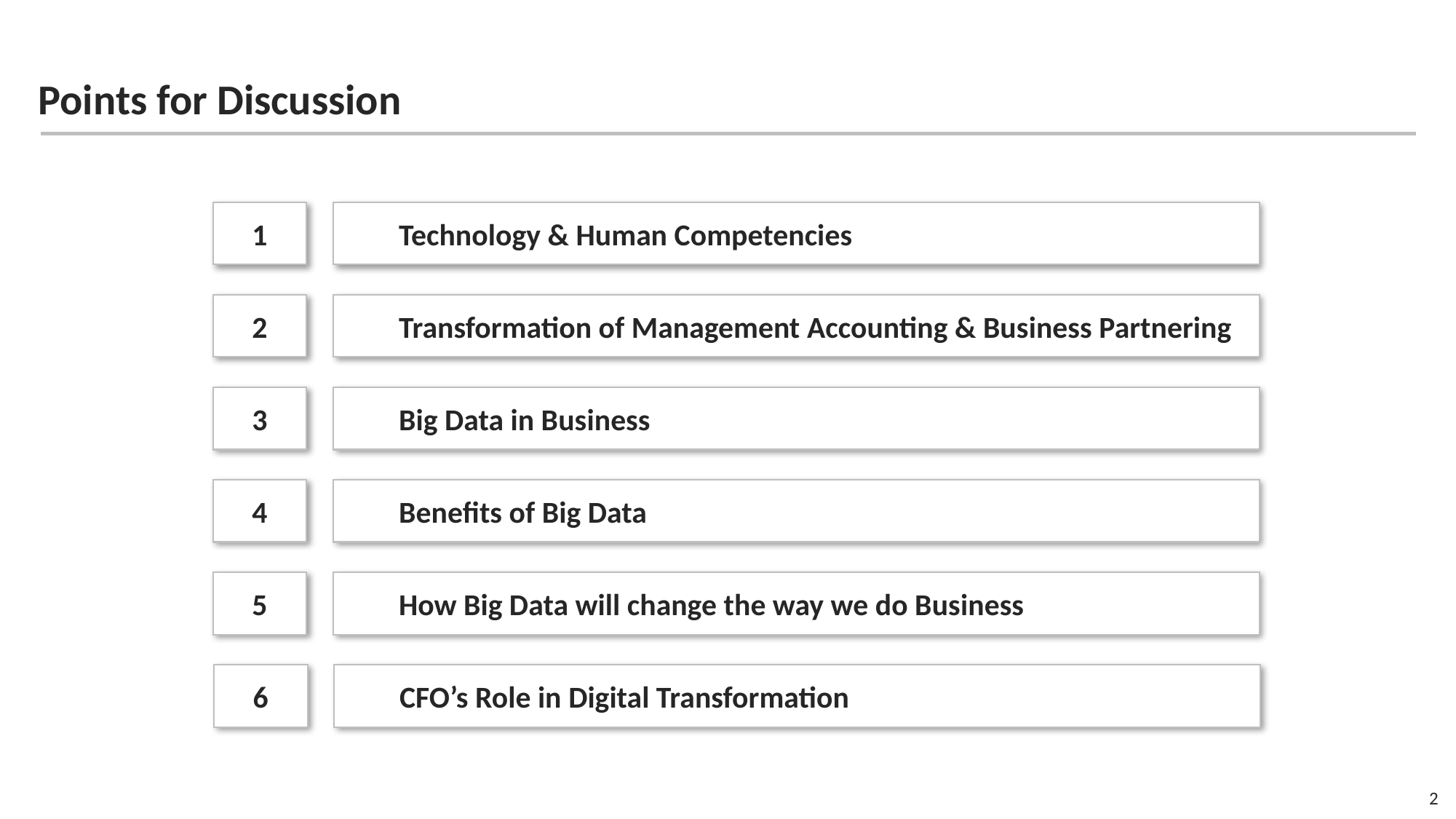

Points for Discussion
1
Technology & Human Competencies
2
Transformation of Management Accounting & Business Partnering
3
Big Data in Business
4
Benefits of Big Data
5
How Big Data will change the way we do Business
6
CFO’s Role in Digital Transformation
2